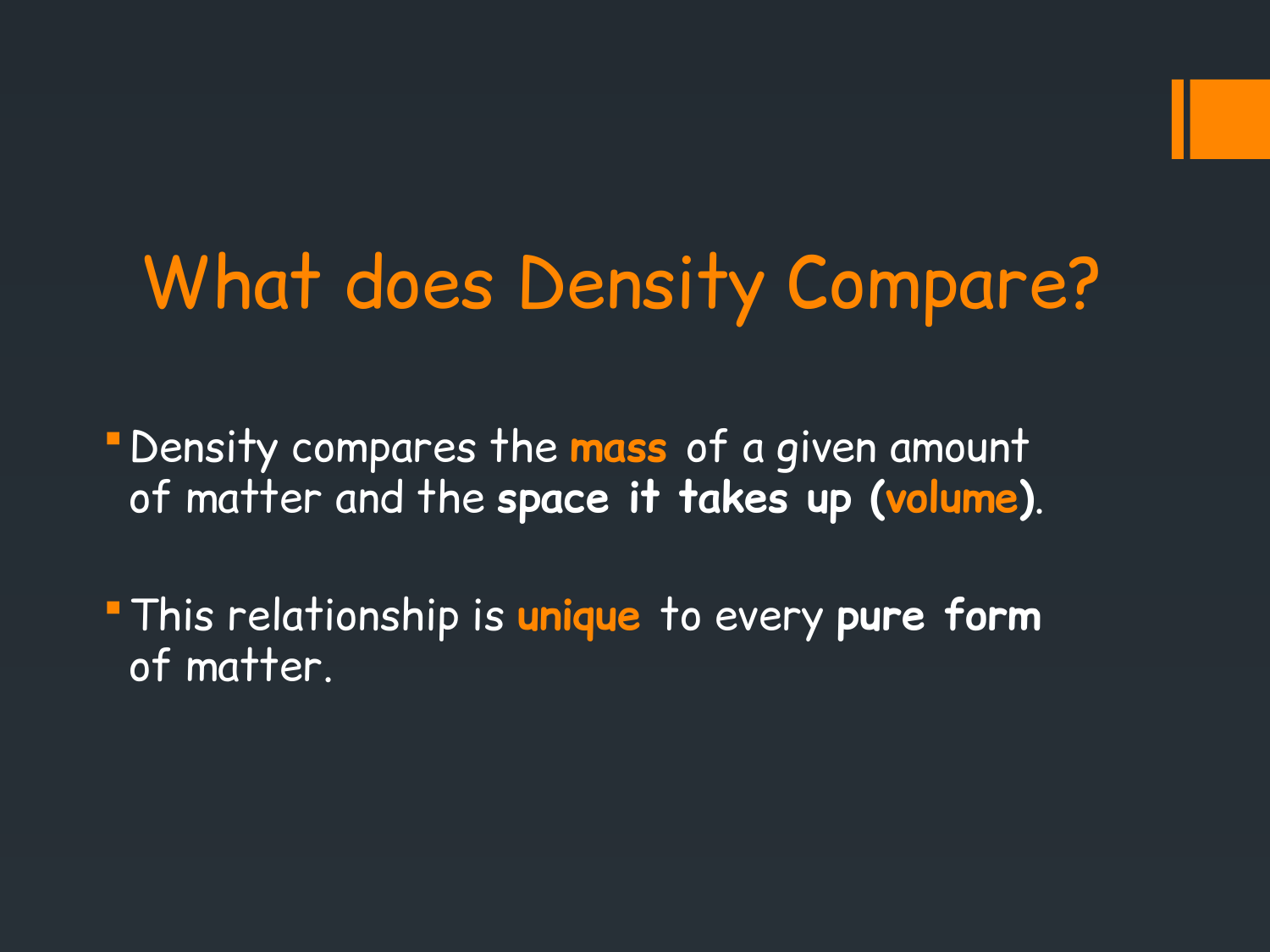

# What does Density Compare?
Density compares the mass of a given amount of matter and the space it takes up (volume).

This relationship is unique to every pure form of matter.